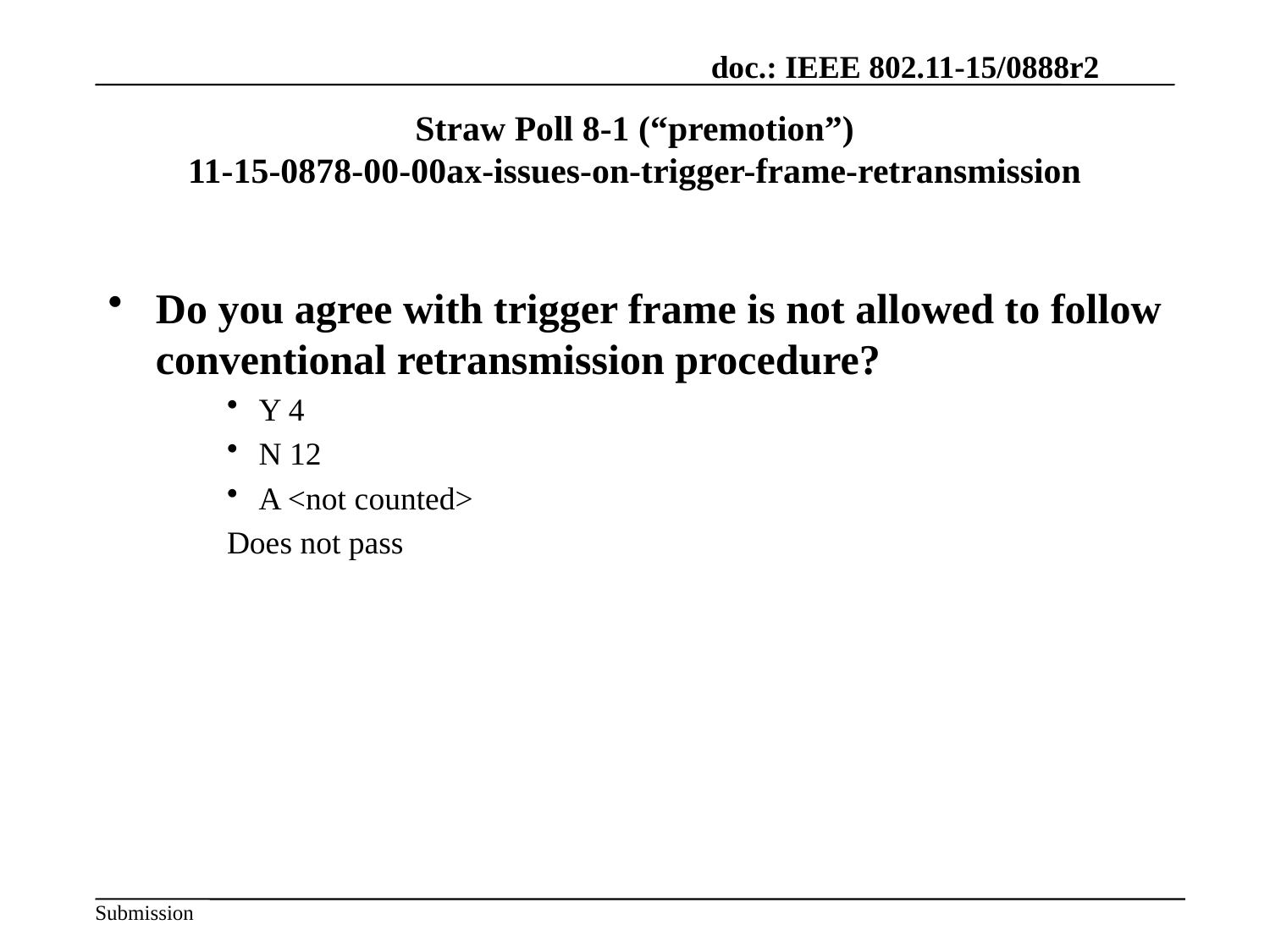

# Straw Poll 8-1 (“premotion”) 11-15-0878-00-00ax-issues-on-trigger-frame-retransmission
Do you agree with trigger frame is not allowed to follow conventional retransmission procedure?
Y 4
N 12
A <not counted>
Does not pass